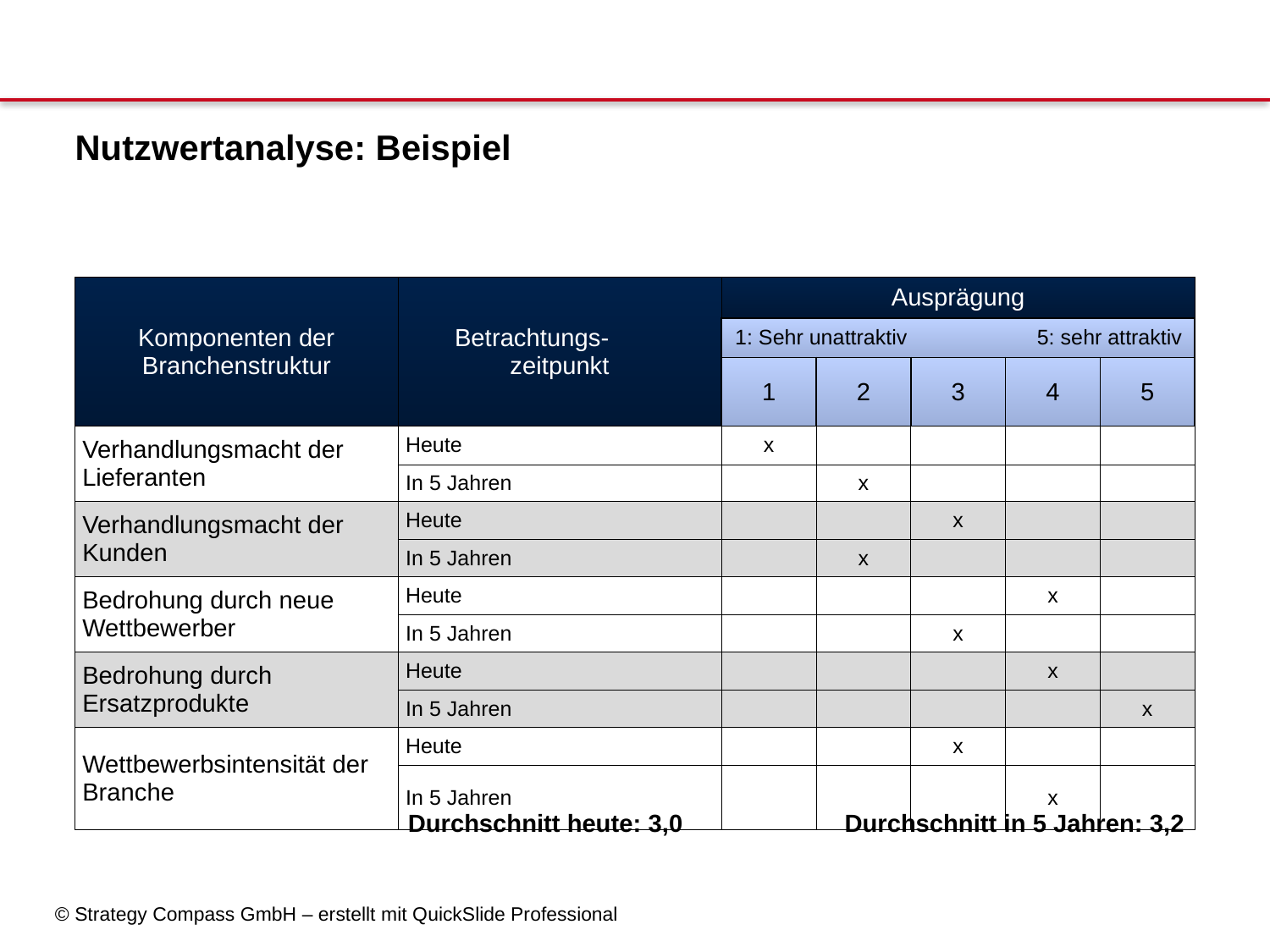

# Nutzwertanalyse: Beispiel
| Komponenten der Branchenstruktur | Betrachtungs- zeitpunkt | Ausprägung |  |  |  |  |
| --- | --- | --- | --- | --- | --- | --- |
|  |  | 1: Sehr unattraktiv 5: sehr attraktiv |  |  |  |  |
|  |  | 1 | 2 | 3 | 4 | 5 |
| Verhandlungsmacht der Lieferanten | Heute | x |  |  |  |  |
|  | In 5 Jahren |  | x |  |  |  |
| Verhandlungsmacht der Kunden | Heute |  |  | x |  |  |
|  | In 5 Jahren |  | x |  |  |  |
| Bedrohung durch neue Wettbewerber | Heute |  |  |  | x |  |
|  | In 5 Jahren |  |  | x |  |  |
| Bedrohung durch Ersatzprodukte | Heute |  |  |  | x |  |
|  | In 5 Jahren |  |  |  |  | x |
| Wettbewerbsintensität der Branche | Heute |  |  | x |  |  |
|  | In 5 Jahren |  |  |  | x |  |
		         Durchschnitt heute: 3,0	                 Durchschnitt in 5 Jahren: 3,2